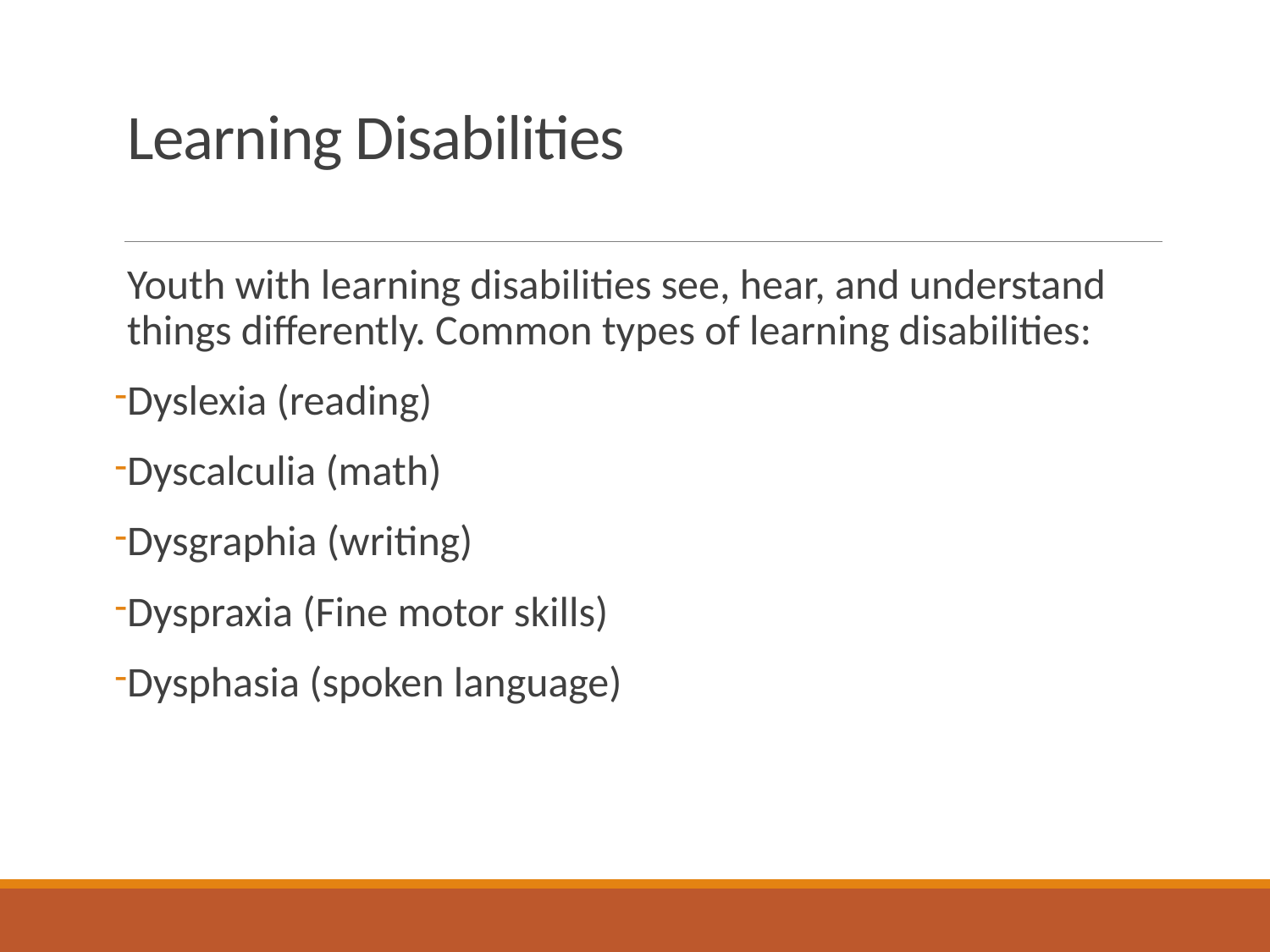

# Learning Disabilities
Youth with learning disabilities see, hear, and understand things differently. Common types of learning disabilities:
Dyslexia (reading)
Dyscalculia (math)
Dysgraphia (writing)
Dyspraxia (Fine motor skills)
Dysphasia (spoken language)